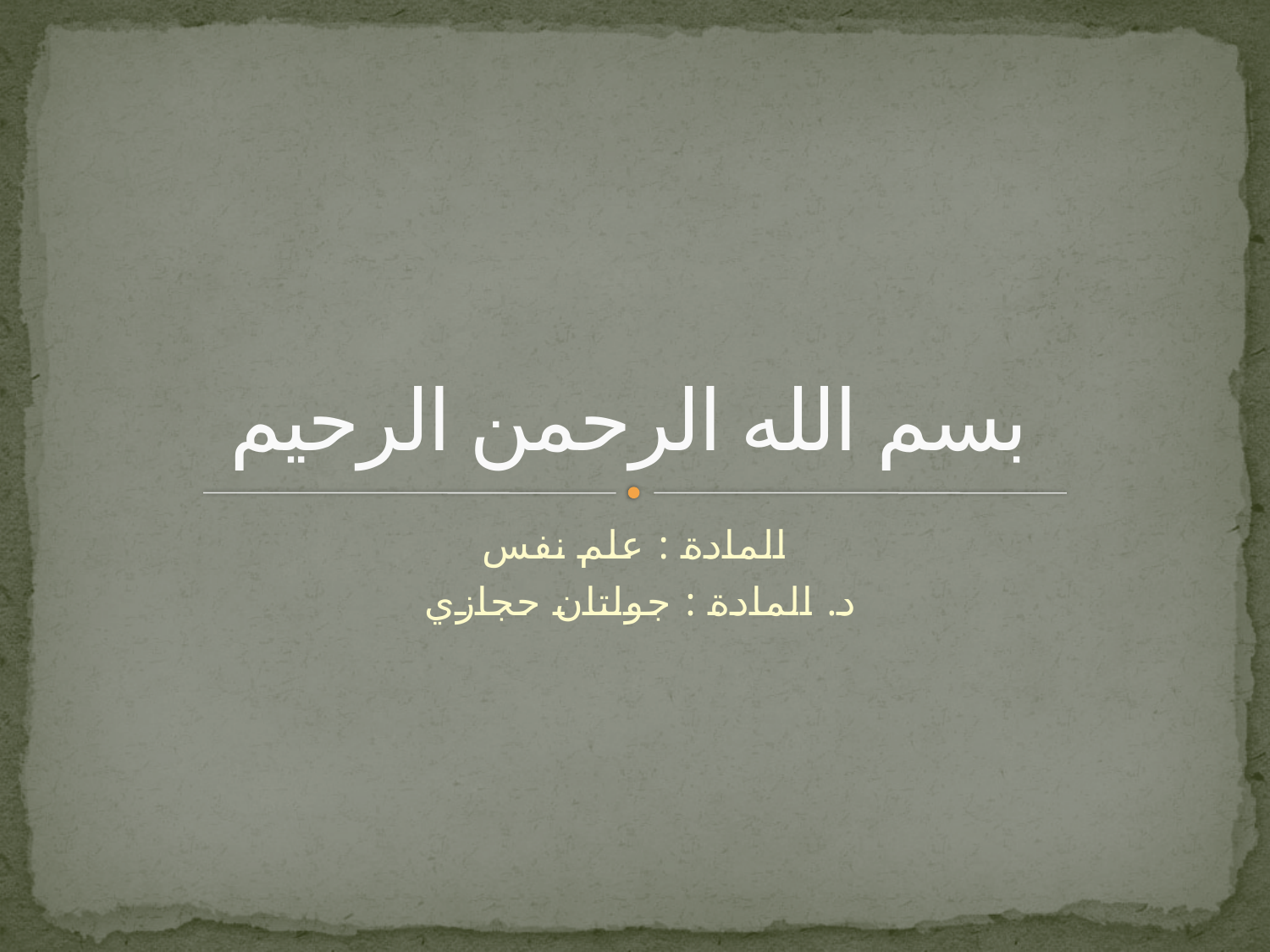

# بسم الله الرحمن الرحيم
المادة : علم نفس
د. المادة : جولتان حجازي